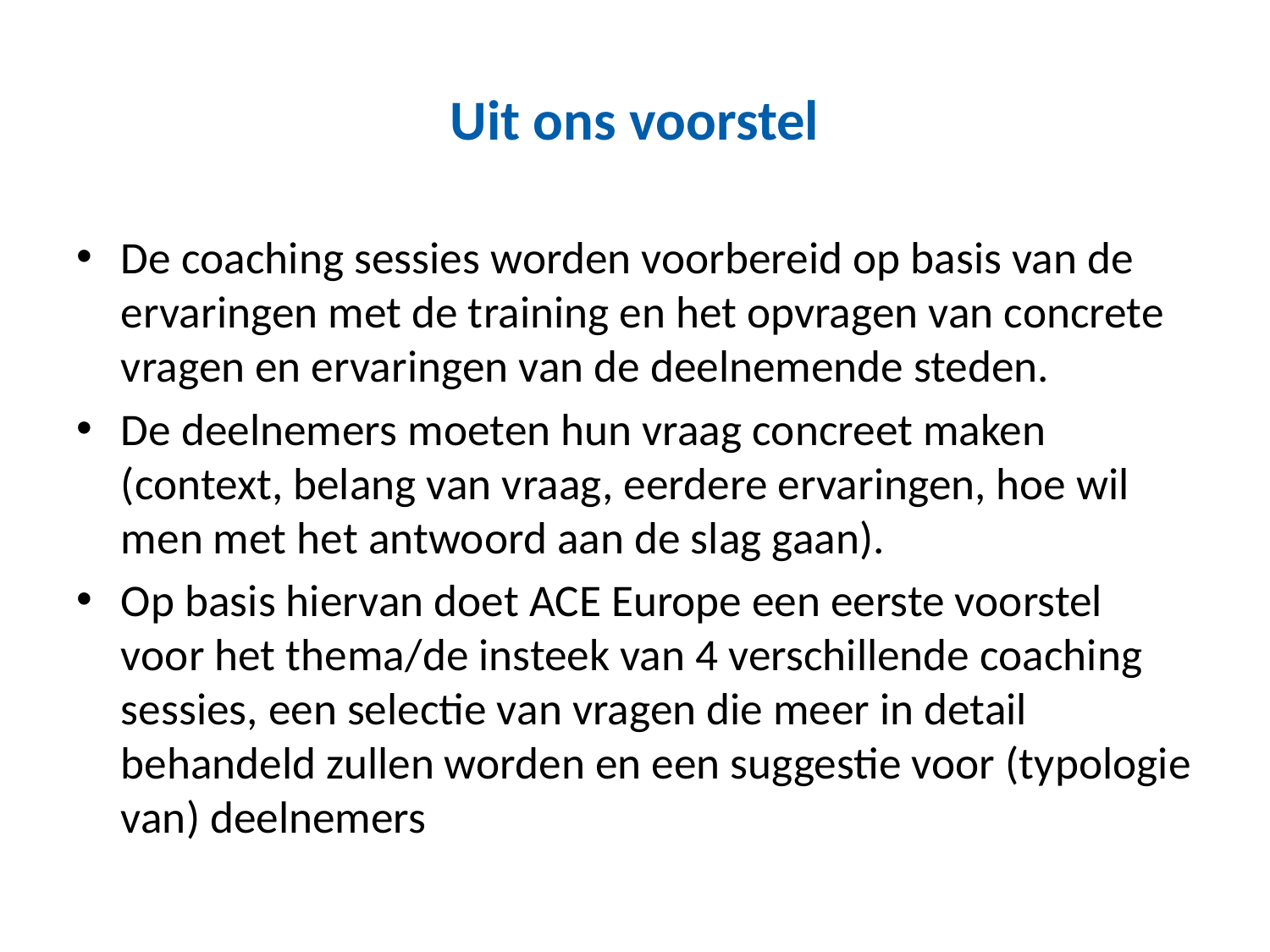

# Uit ons voorstel
De coaching sessies worden voorbereid op basis van de ervaringen met de training en het opvragen van concrete vragen en ervaringen van de deelnemende steden.
De deelnemers moeten hun vraag concreet maken (context, belang van vraag, eerdere ervaringen, hoe wil men met het antwoord aan de slag gaan).
Op basis hiervan doet ACE Europe een eerste voorstel voor het thema/de insteek van 4 verschillende coaching sessies, een selectie van vragen die meer in detail behandeld zullen worden en een suggestie voor (typologie van) deelnemers